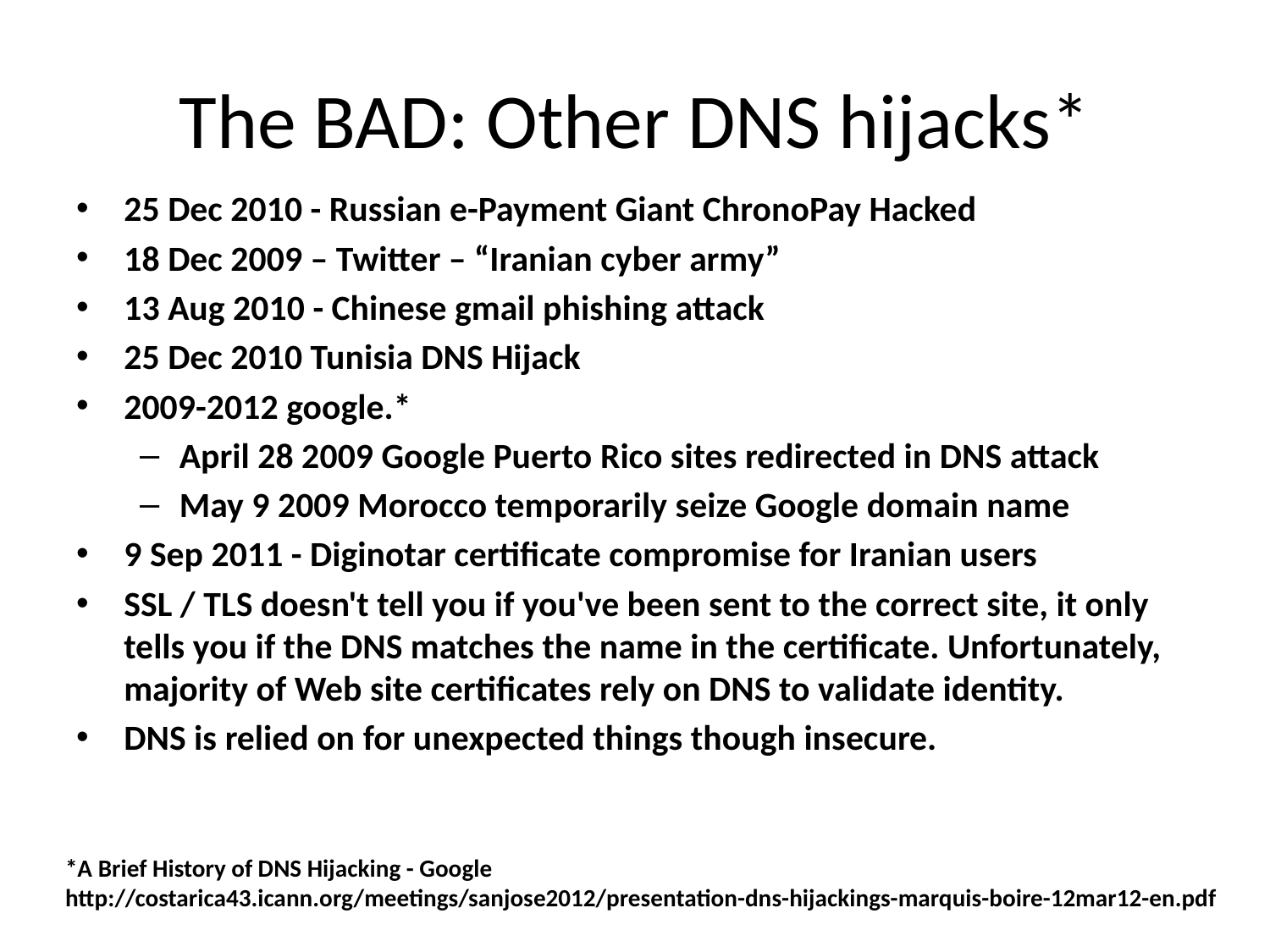

# The BAD: Other DNS hijacks*
25 Dec 2010 - Russian e-Payment Giant ChronoPay Hacked
18 Dec 2009 – Twitter – “Iranian cyber army”
13 Aug 2010 - Chinese gmail phishing attack
25 Dec 2010 Tunisia DNS Hijack
2009-2012 google.*
April 28 2009 Google Puerto Rico sites redirected in DNS attack
May 9 2009 Morocco temporarily seize Google domain name
9 Sep 2011 - Diginotar certificate compromise for Iranian users
SSL / TLS doesn't tell you if you've been sent to the correct site, it only tells you if the DNS matches the name in the certificate. Unfortunately, majority of Web site certificates rely on DNS to validate identity.
DNS is relied on for unexpected things though insecure.
*A Brief History of DNS Hijacking - Google
http://costarica43.icann.org/meetings/sanjose2012/presentation-dns-hijackings-marquis-boire-12mar12-en.pdf